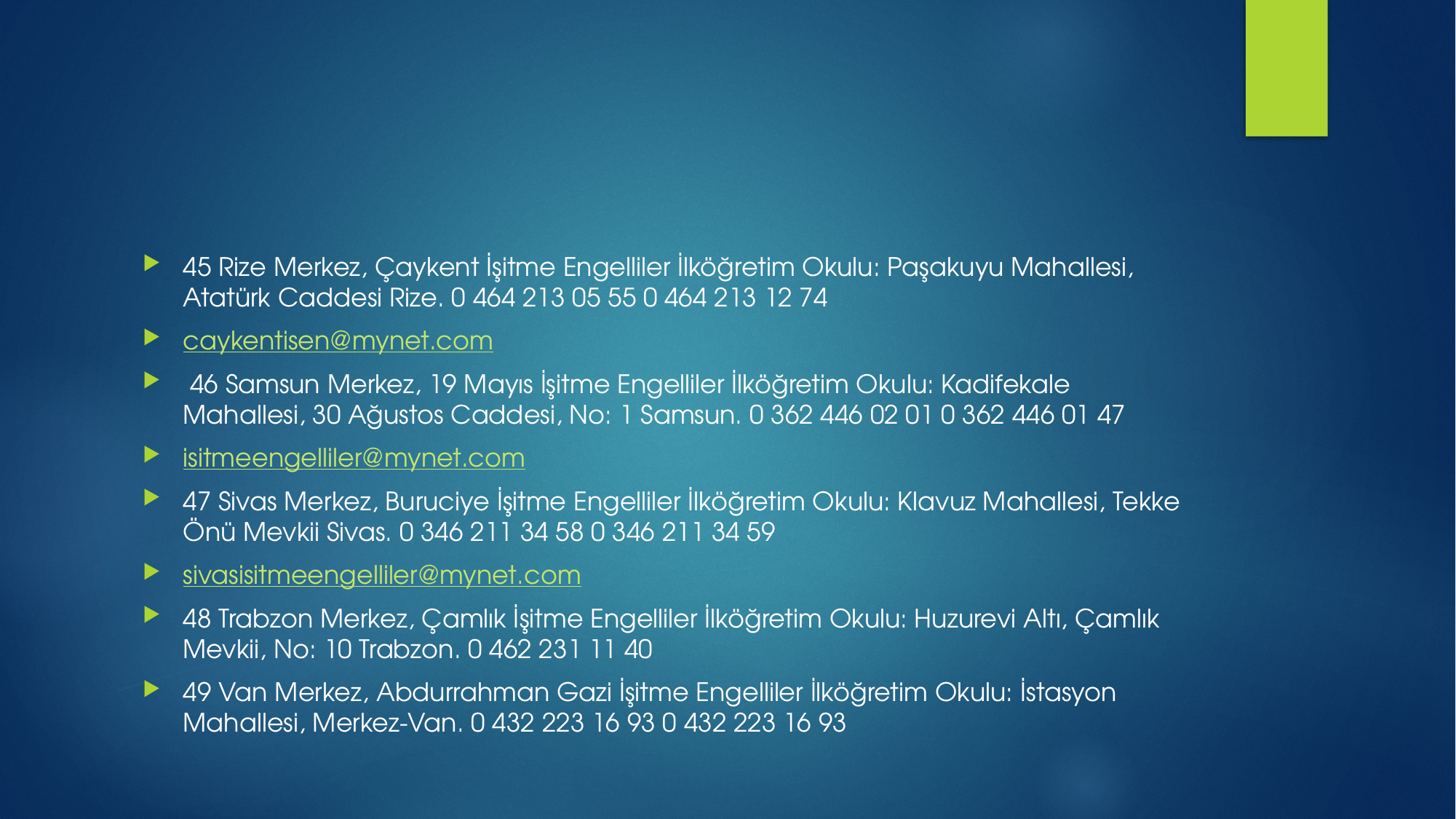

#
45 Rize Merkez, Çaykent İşitme Engelliler İlköğretim Okulu: Paşakuyu Mahallesi, Atatürk Caddesi Rize. 0 464 213 05 55 0 464 213 12 74
caykentisen@mynet.com
 46 Samsun Merkez, 19 Mayıs İşitme Engelliler İlköğretim Okulu: Kadifekale Mahallesi, 30 Ağustos Caddesi, No: 1 Samsun. 0 362 446 02 01 0 362 446 01 47
isitmeengelliler@mynet.com
47 Sivas Merkez, Buruciye İşitme Engelliler İlköğretim Okulu: Klavuz Mahallesi, Tekke Önü Mevkii Sivas. 0 346 211 34 58 0 346 211 34 59
sivasisitmeengelliler@mynet.com
48 Trabzon Merkez, Çamlık İşitme Engelliler İlköğretim Okulu: Huzurevi Altı, Çamlık Mevkii, No: 10 Trabzon. 0 462 231 11 40
49 Van Merkez, Abdurrahman Gazi İşitme Engelliler İlköğretim Okulu: İstasyon Mahallesi, Merkez-Van. 0 432 223 16 93 0 432 223 16 93